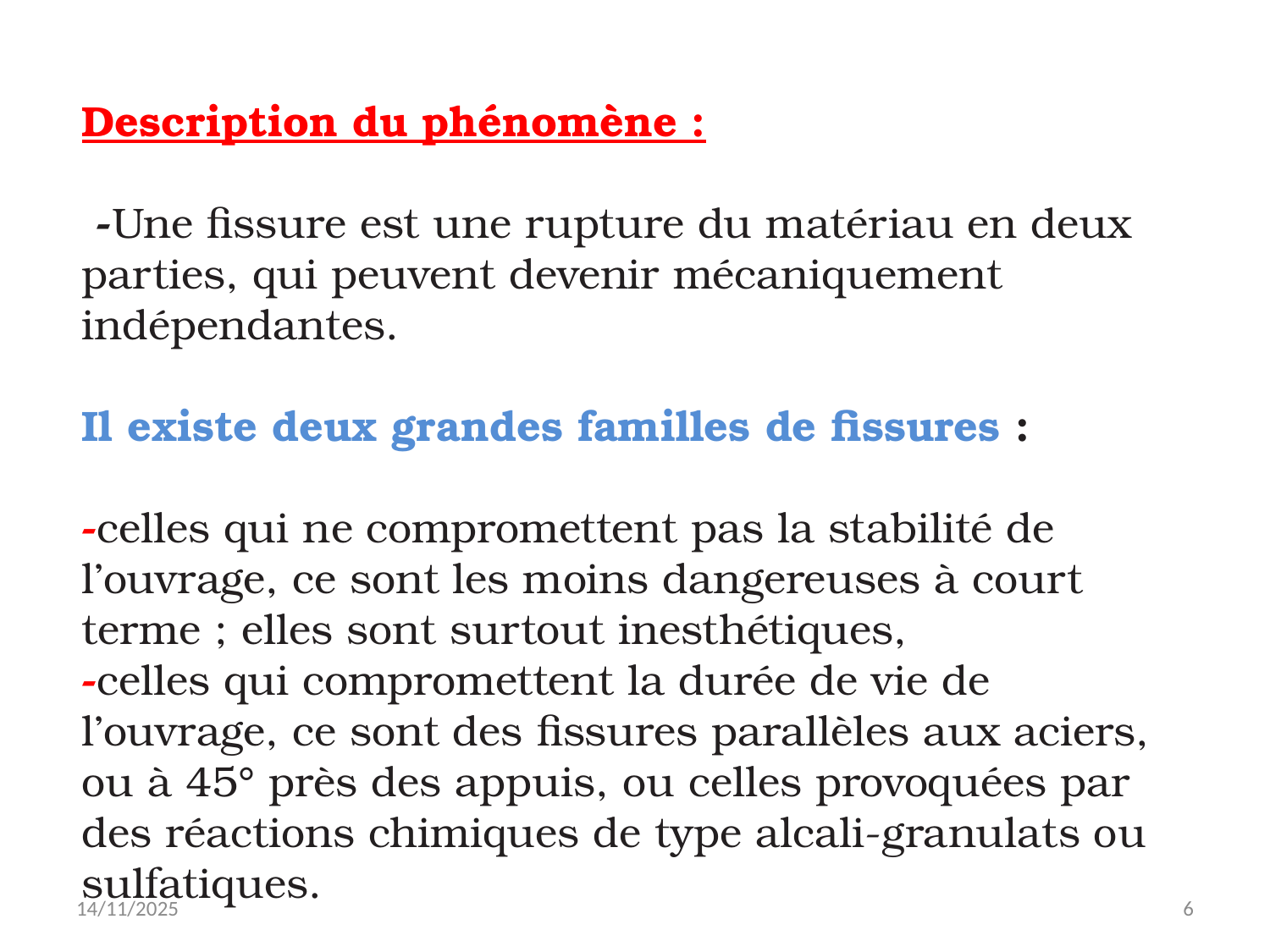

Description du phénomène :

 -Une fissure est une rupture du matériau en deux parties, qui peuvent devenir mécaniquement indépendantes.

Il existe deux grandes familles de fissures :
-celles qui ne compromettent pas la stabilité de l’ouvrage, ce sont les moins dangereuses à court terme ; elles sont surtout inesthétiques,
-celles qui compromettent la durée de vie de l’ouvrage, ce sont des fissures parallèles aux aciers, ou à 45° près des appuis, ou celles provoquées par des réactions chimiques de type alcali-granulats ou sulfatiques.

14/11/2025

6